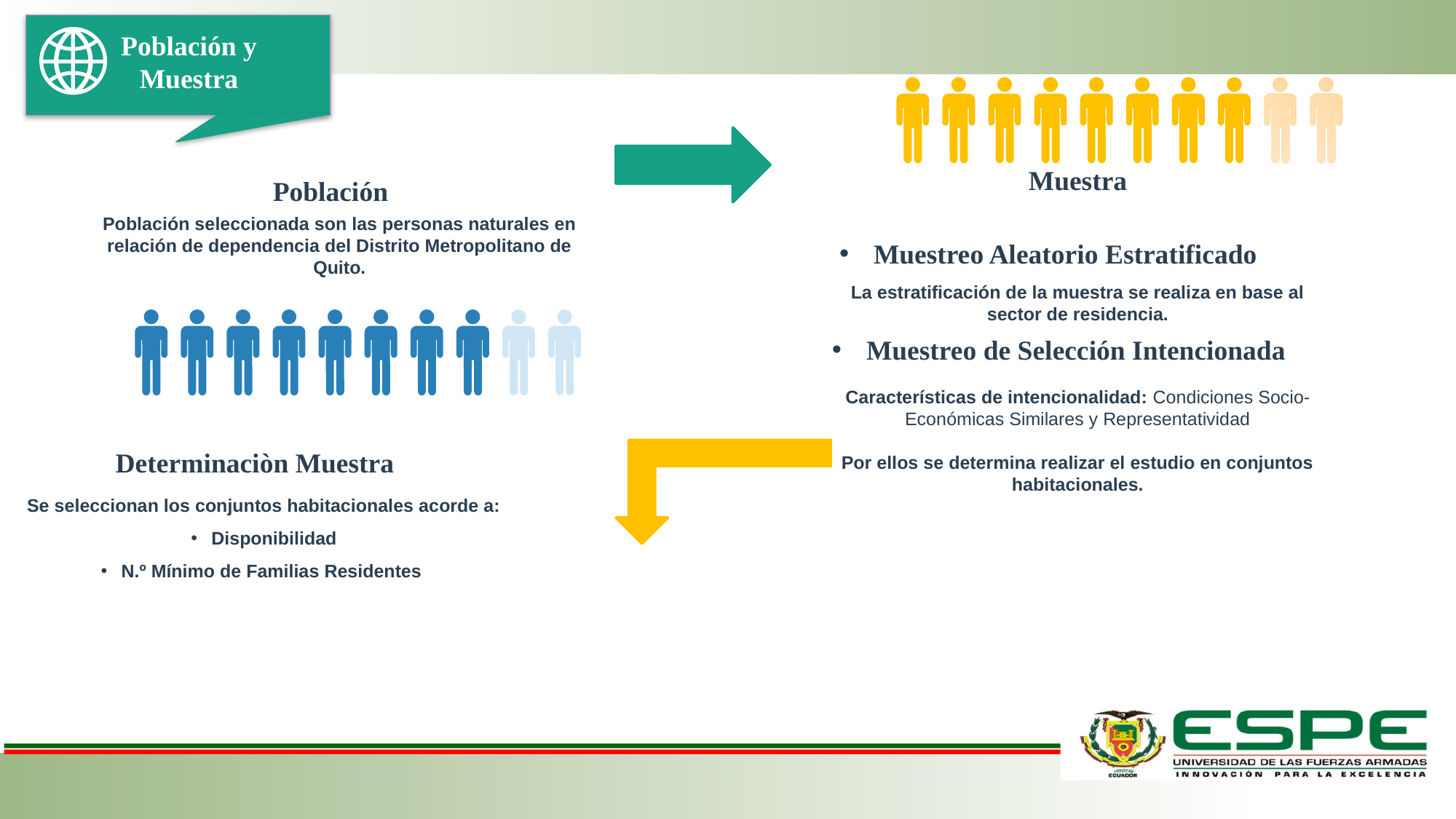

Población y Muestra

Muestra
La estratificación de la muestra se realiza en base al sector de residencia.
Población
Población seleccionada son las personas naturales en relación de dependencia del Distrito Metropolitano de Quito.
Muestreo Aleatorio Estratificado

Muestreo de Selección Intencionada
Características de intencionalidad: Condiciones Socio-Económicas Similares y Representatividad

Por ellos se determina realizar el estudio en conjuntos habitacionales.
Determinaciòn Muestra
Se seleccionan los conjuntos habitacionales acorde a:
Disponibilidad
N.º Mínimo de Familias Residentes